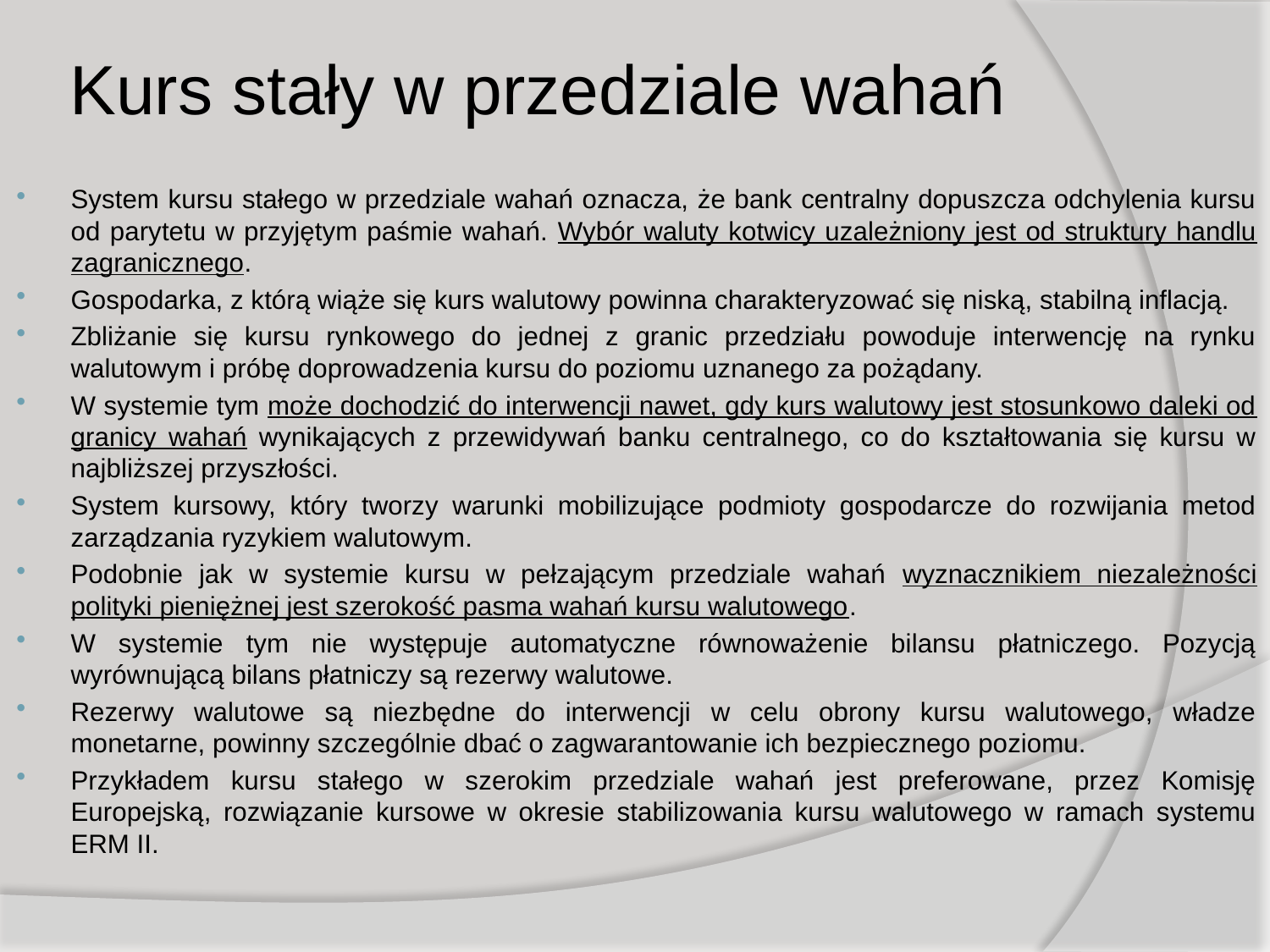

# Kurs stały w przedziale wahań
System kursu stałego w przedziale wahań oznacza, że bank centralny dopuszcza odchylenia kursu od parytetu w przyjętym paśmie wahań. Wybór waluty kotwicy uzależniony jest od struktury handlu zagranicznego.
Gospodarka, z którą wiąże się kurs walutowy powinna charakteryzować się niską, stabilną inflacją.
Zbliżanie się kursu rynkowego do jednej z granic przedziału powoduje interwencję na rynku walutowym i próbę doprowadzenia kursu do poziomu uznanego za pożądany.
W systemie tym może dochodzić do interwencji nawet, gdy kurs walutowy jest stosunkowo daleki od granicy wahań wynikających z przewidywań banku centralnego, co do kształtowania się kursu w najbliższej przyszłości.
System kursowy, który tworzy warunki mobilizujące podmioty gospodarcze do rozwijania metod zarządzania ryzykiem walutowym.
Podobnie jak w systemie kursu w pełzającym przedziale wahań wyznacznikiem niezależności polityki pieniężnej jest szerokość pasma wahań kursu walutowego.
W systemie tym nie występuje automatyczne równoważenie bilansu płatniczego. Pozycją wyrównującą bilans płatniczy są rezerwy walutowe.
Rezerwy walutowe są niezbędne do interwencji w celu obrony kursu walutowego, władze monetarne, powinny szczególnie dbać o zagwarantowanie ich bezpiecznego poziomu.
Przykładem kursu stałego w szerokim przedziale wahań jest preferowane, przez Komisję Europejską, rozwiązanie kursowe w okresie stabilizowania kursu walutowego w ramach systemu ERM II.